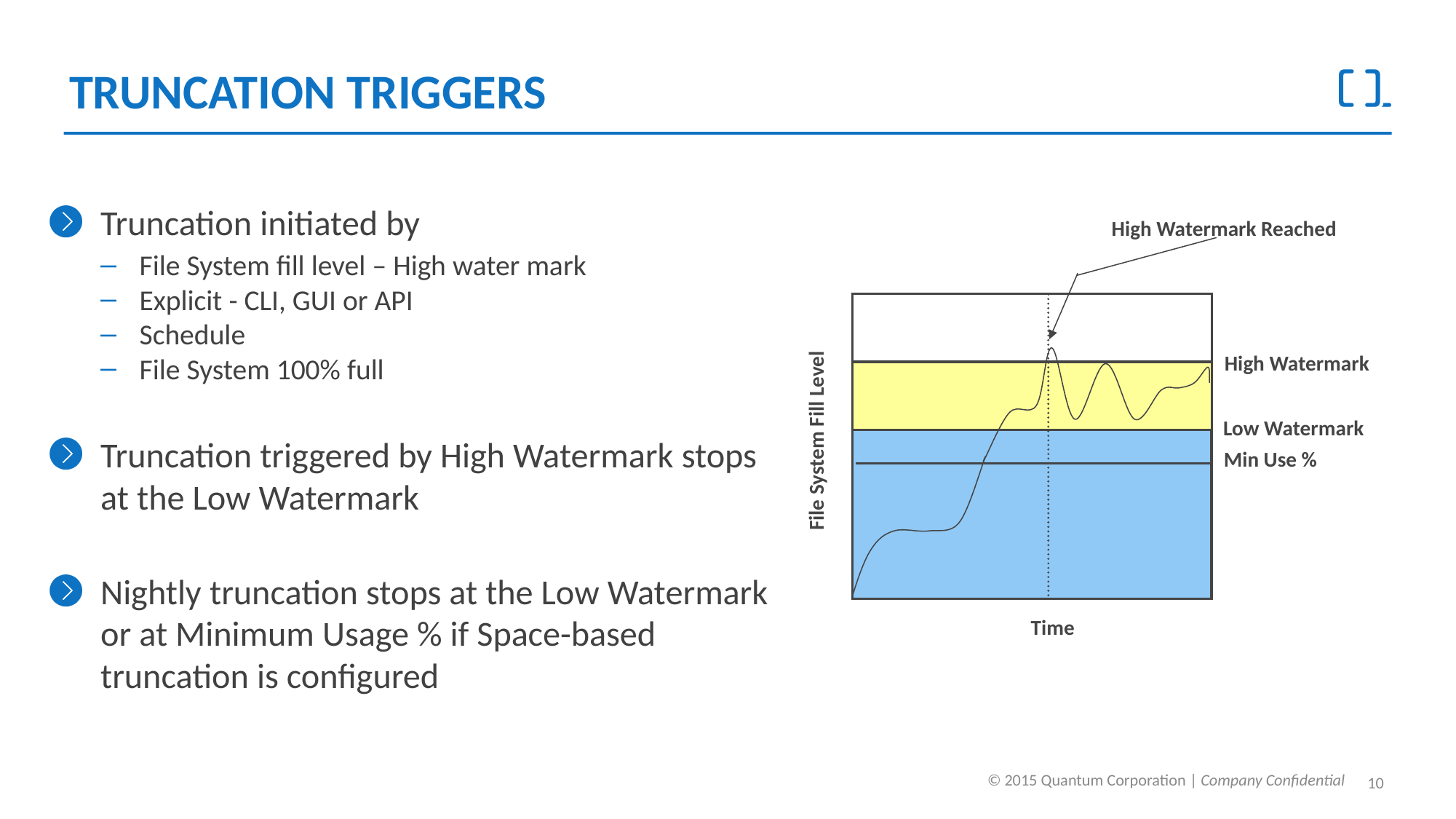

# Truncation Triggers

Truncation initiated by
File System fill level – High water mark
Explicit - CLI, GUI or API
Schedule
File System 100% full

Truncation triggered by High Watermark stops at the Low Watermark

Nightly truncation stops at the Low Watermark or at Minimum Usage % if Space-based truncation is configured
High Watermark Reached

 High Watermark

Low Watermark
File System Fill Level
Time
Min Use %